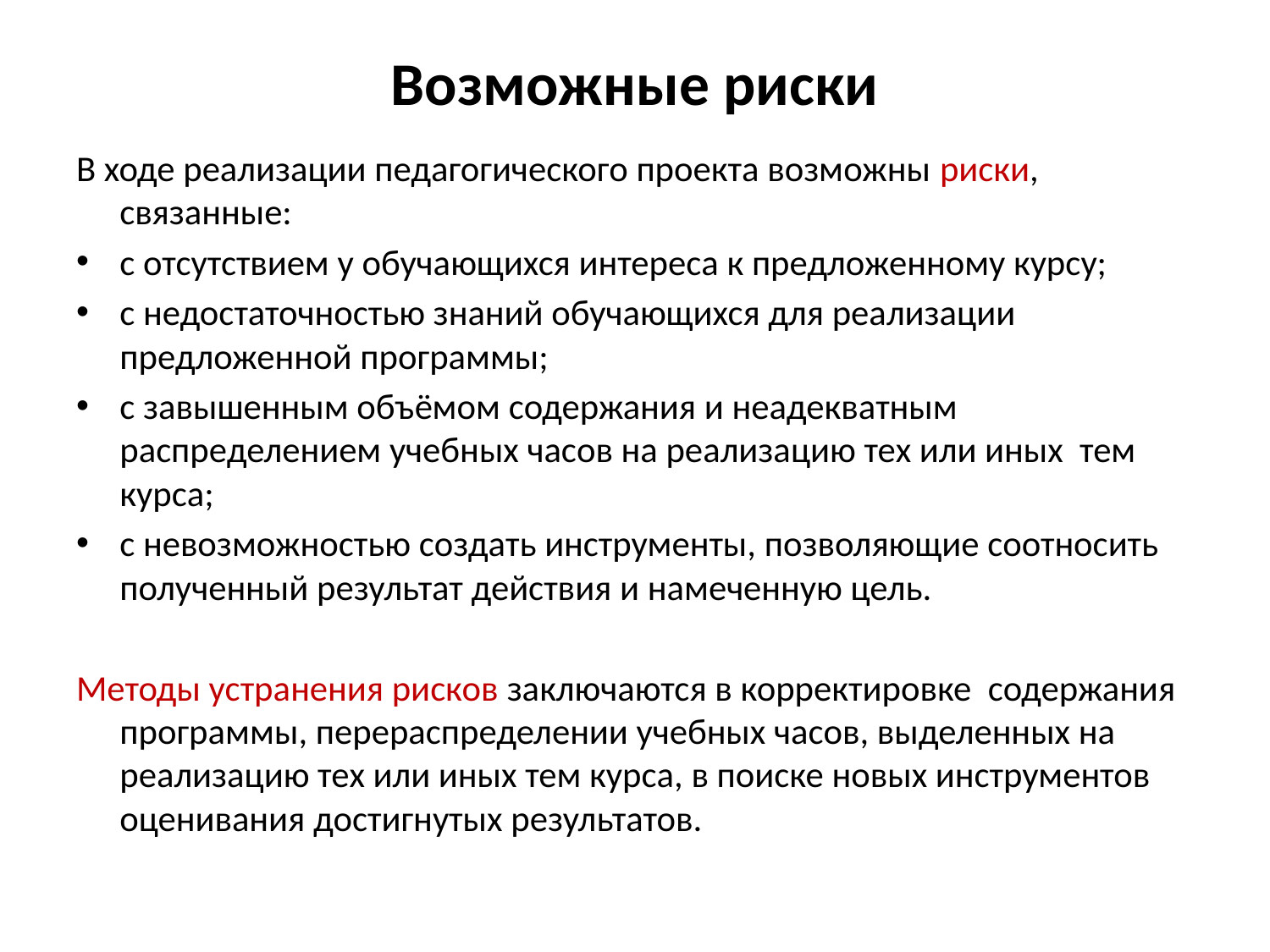

# Возможные риски
В ходе реализации педагогического проекта возможны риски, связанные:
с отсутствием у обучающихся интереса к предложенному курсу;
с недостаточностью знаний обучающихся для реализации предложенной программы;
с завышенным объёмом содержания и неадекватным распределением учебных часов на реализацию тех или иных  тем курса;
с невозможностью создать инструменты, позволяющие соотносить полученный результат действия и намеченную цель.

Методы устранения рисков заключаются в корректировке  содержания программы, перераспределении учебных часов, выделенных на реализацию тех или иных тем курса, в поиске новых инструментов оценивания достигнутых результатов.